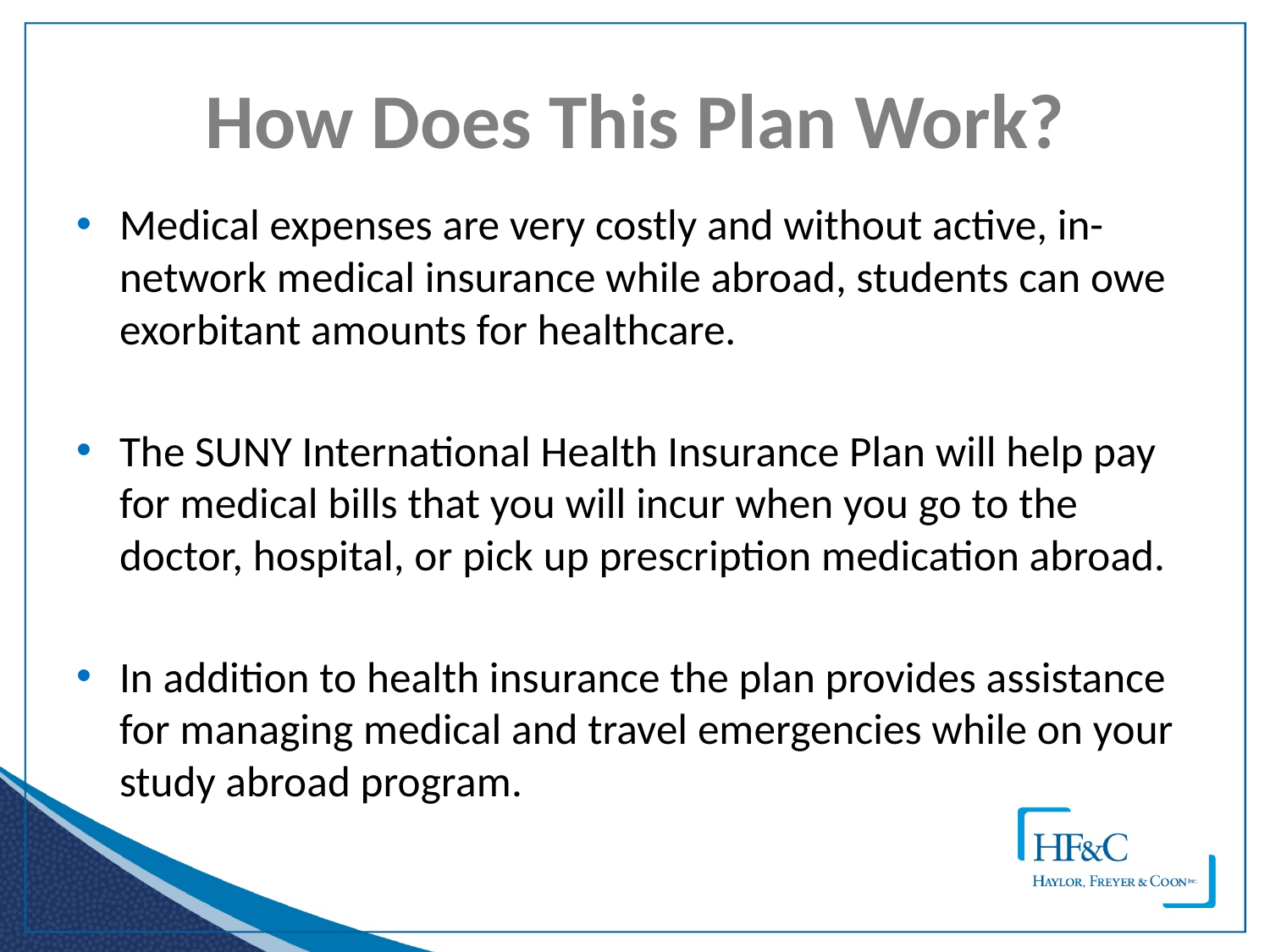

# How Does This Plan Work?
Medical expenses are very costly and without active, in-network medical insurance while abroad, students can owe exorbitant amounts for healthcare.

The SUNY International Health Insurance Plan will help pay for medical bills that you will incur when you go to the doctor, hospital, or pick up prescription medication abroad.

In addition to health insurance the plan provides assistance for managing medical and travel emergencies while on your study abroad program.